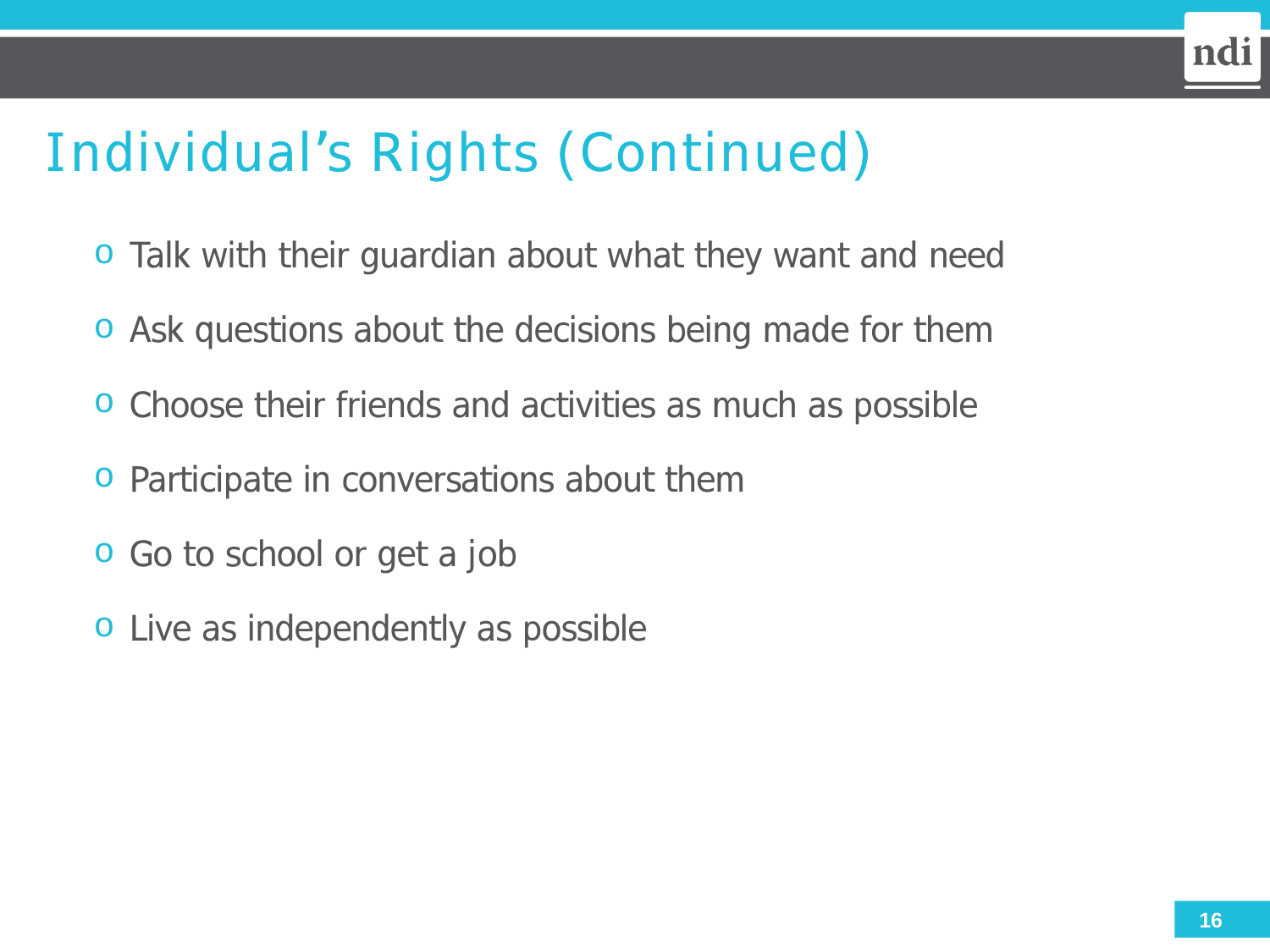

# Individual’s Rights (Continued)
Talk with their guardian about what they want and need
Ask questions about the decisions being made for them
Choose their friends and activities as much as possible
Participate in conversations about them
Go to school or get a job
Live as independently as possible
16